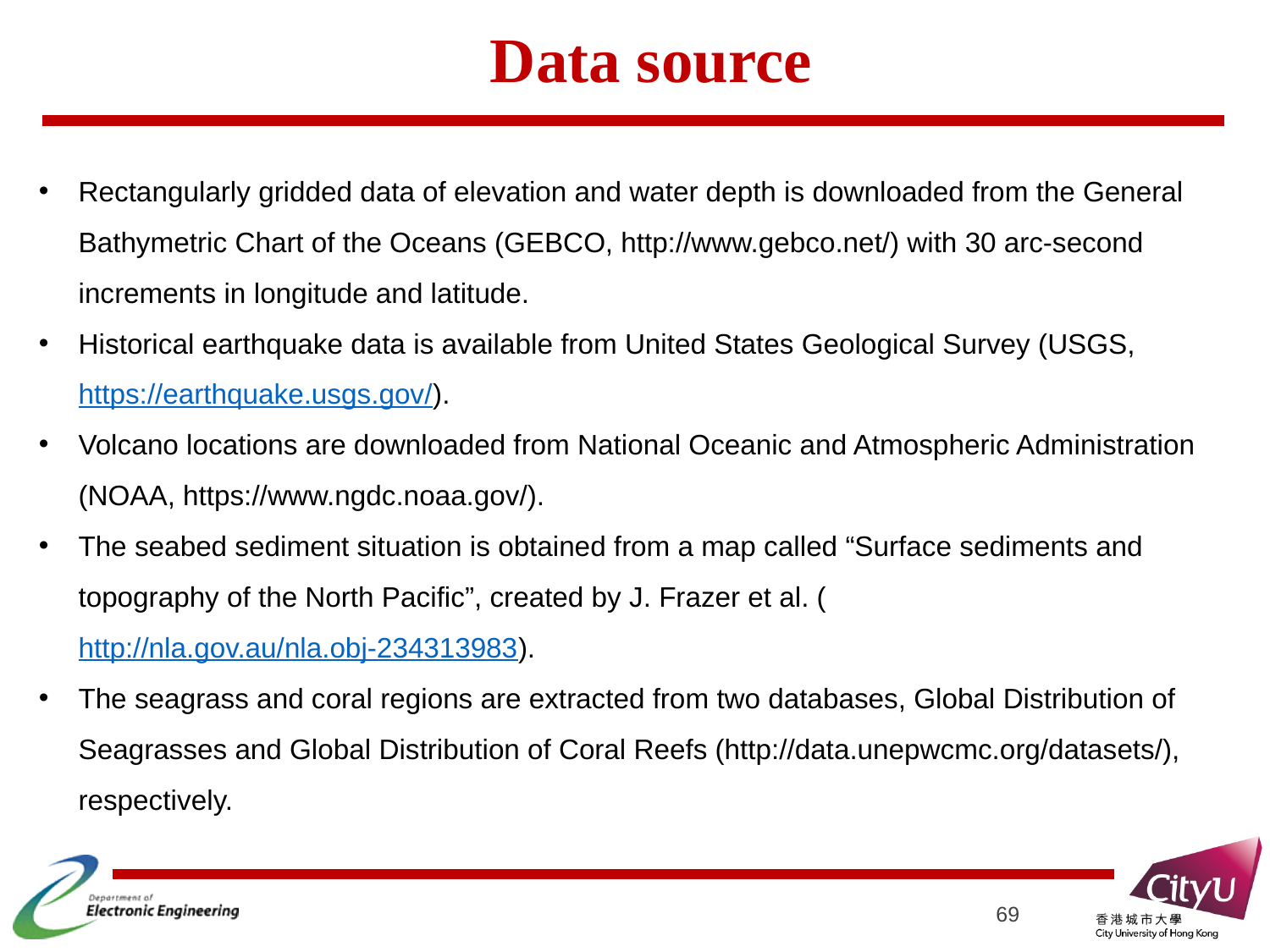

# Data source
Rectangularly gridded data of elevation and water depth is downloaded from the General Bathymetric Chart of the Oceans (GEBCO, http://www.gebco.net/) with 30 arc-second increments in longitude and latitude.
Historical earthquake data is available from United States Geological Survey (USGS, https://earthquake.usgs.gov/).
Volcano locations are downloaded from National Oceanic and Atmospheric Administration (NOAA, https://www.ngdc.noaa.gov/).
The seabed sediment situation is obtained from a map called “Surface sediments and topography of the North Pacific”, created by J. Frazer et al. (http://nla.gov.au/nla.obj-234313983).
The seagrass and coral regions are extracted from two databases, Global Distribution of Seagrasses and Global Distribution of Coral Reefs (http://data.unepwcmc.org/datasets/), respectively.
69